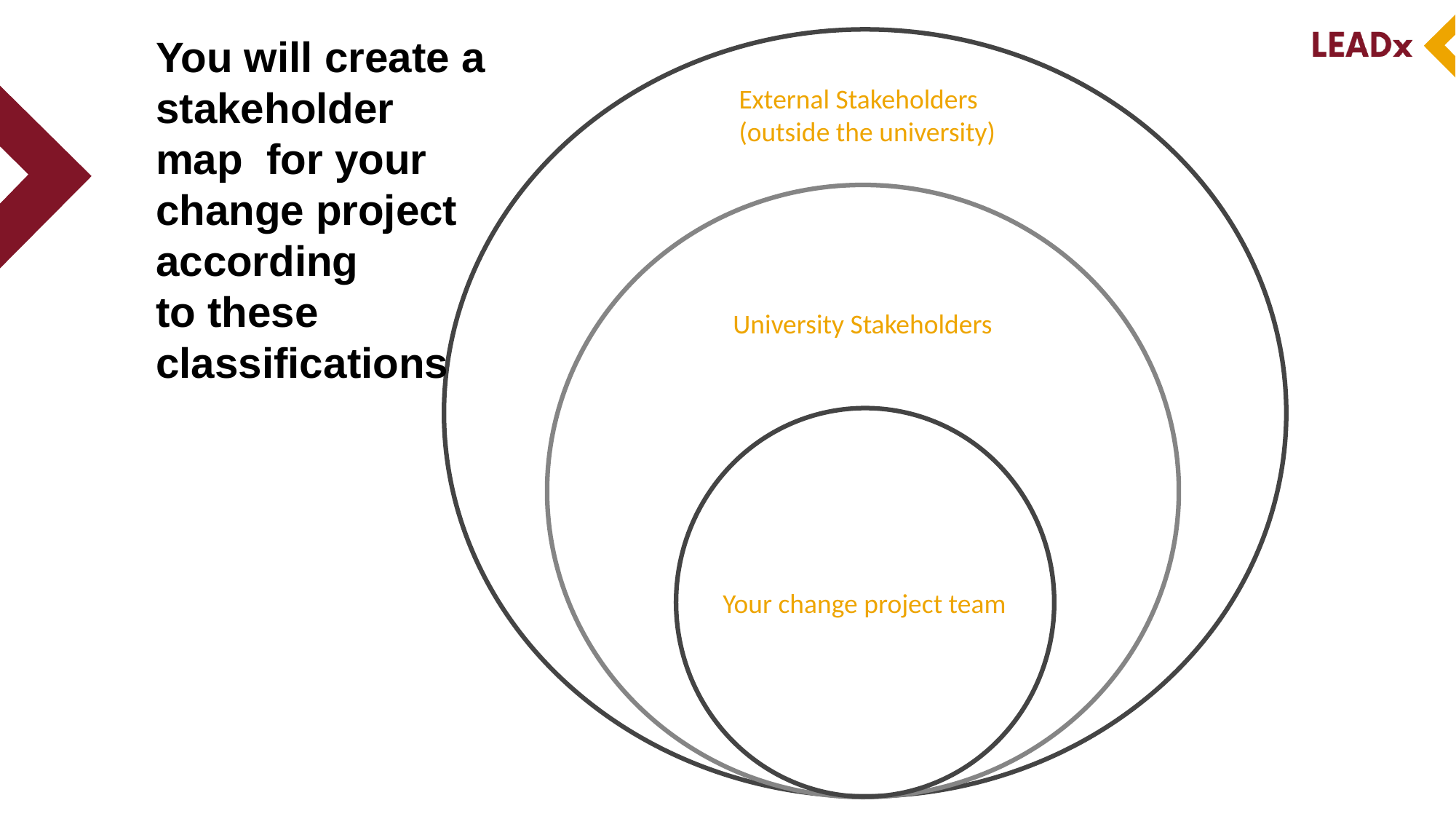

# You will create a stakeholder map  for your change project according to these classifications
External Stakeholders
(outside the university)

University Stakeholders

Your change project team